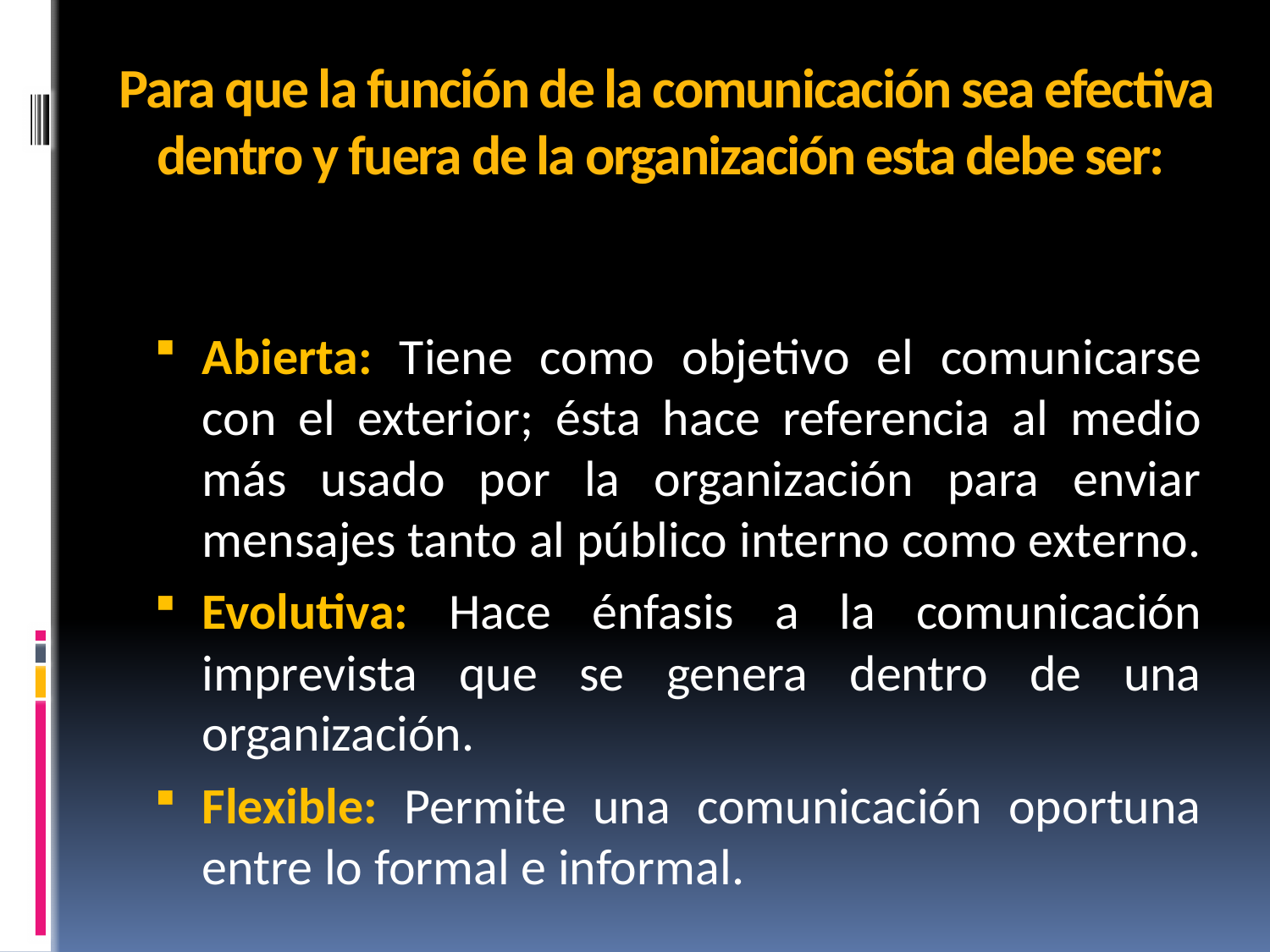

# Para que la función de la comunicación sea efectiva dentro y fuera de la organización esta debe ser:
Abierta: Tiene como objetivo el comunicarse con el exterior; ésta hace referencia al medio más usado por la organización para enviar mensajes tanto al público interno como externo.
Evolutiva: Hace énfasis a la comunicación imprevista que se genera dentro de una organización.
Flexible: Permite una comunicación oportuna entre lo formal e informal.